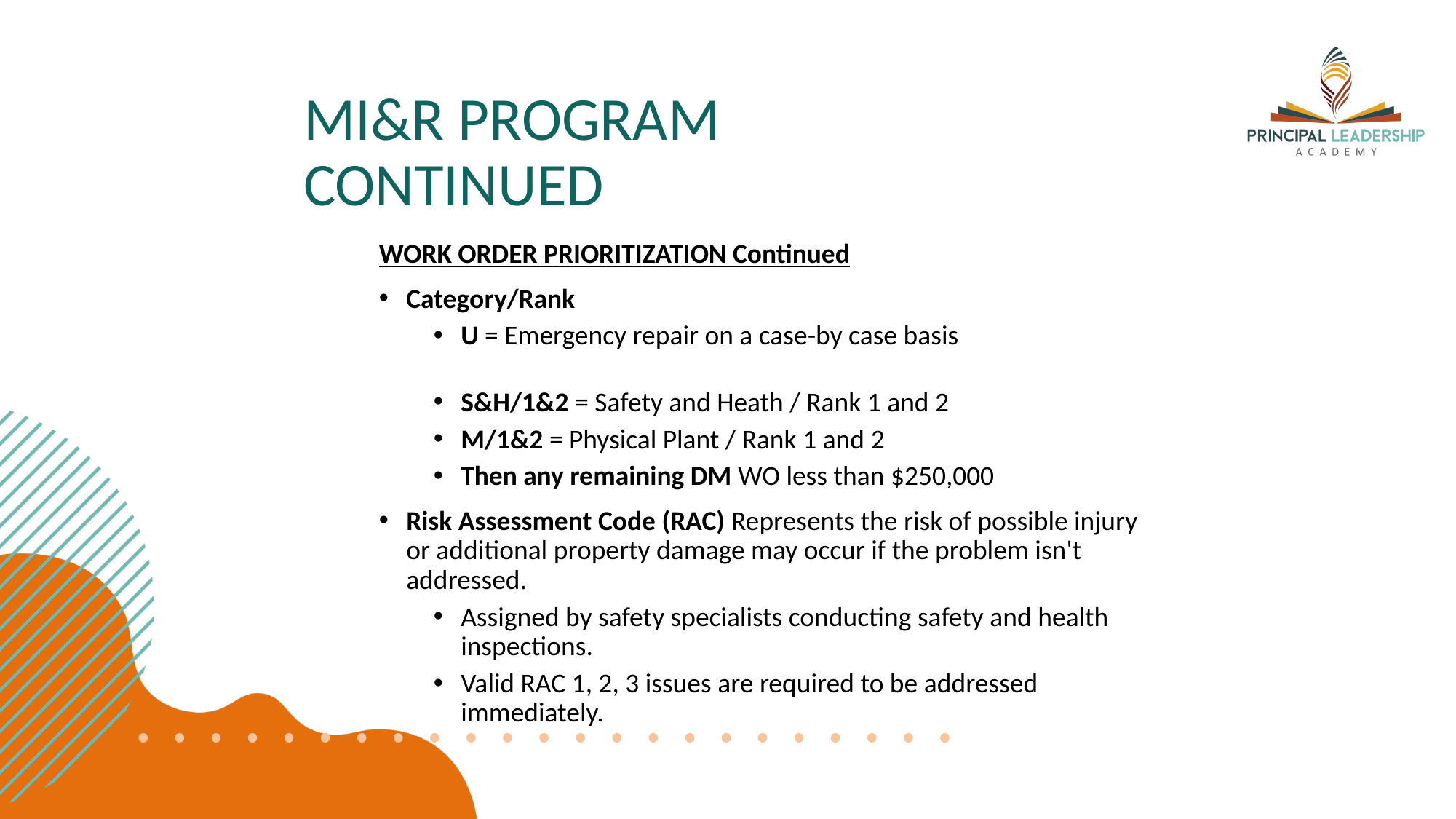

# MI&R PROGRAM CONTINUED
WORK ORDER PRIORITIZATION Continued
Category/Rank
U = Emergency repair on a case-by case basis
S&H/1&2 = Safety and Heath / Rank 1 and 2
M/1&2 = Physical Plant / Rank 1 and 2
Then any remaining DM WO less than $250,000
Risk Assessment Code (RAC) Represents the risk of possible injury or additional property damage may occur if the problem isn't addressed.
Assigned by safety specialists conducting safety and health inspections.
Valid RAC 1, 2, 3 issues are required to be addressed immediately.